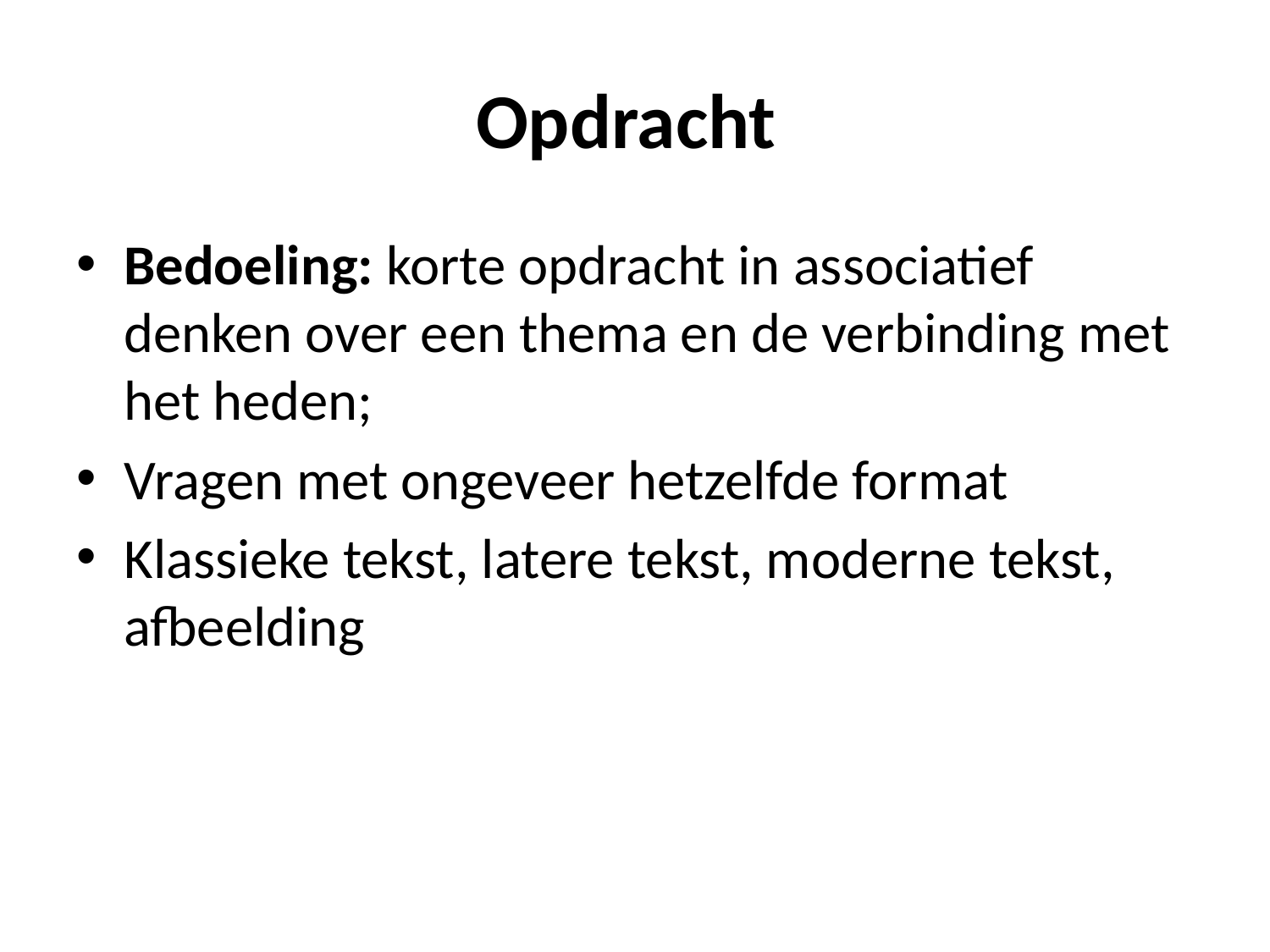

# Opdracht
Bedoeling: korte opdracht in associatief denken over een thema en de verbinding met het heden;
Vragen met ongeveer hetzelfde format
Klassieke tekst, latere tekst, moderne tekst, afbeelding